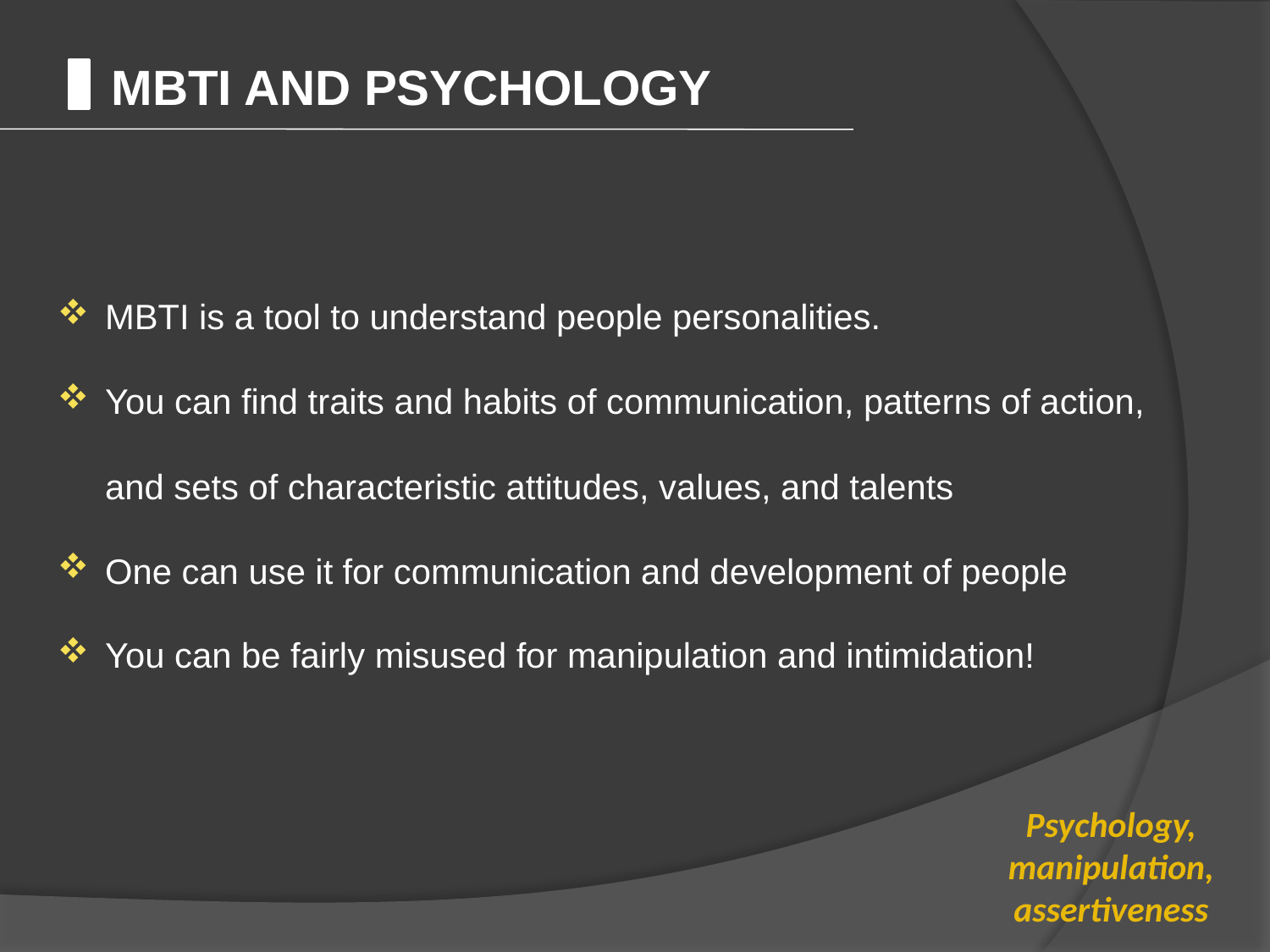

MBTI and psychology

MBTI is a tool to understand people personalities.
You can find traits and habits of communication, patterns of action,
	and sets of characteristic attitudes, values, and talents
One can use it for communication and development of people
You can be fairly misused for manipulation and intimidation!

Psychology, manipulation, assertiveness